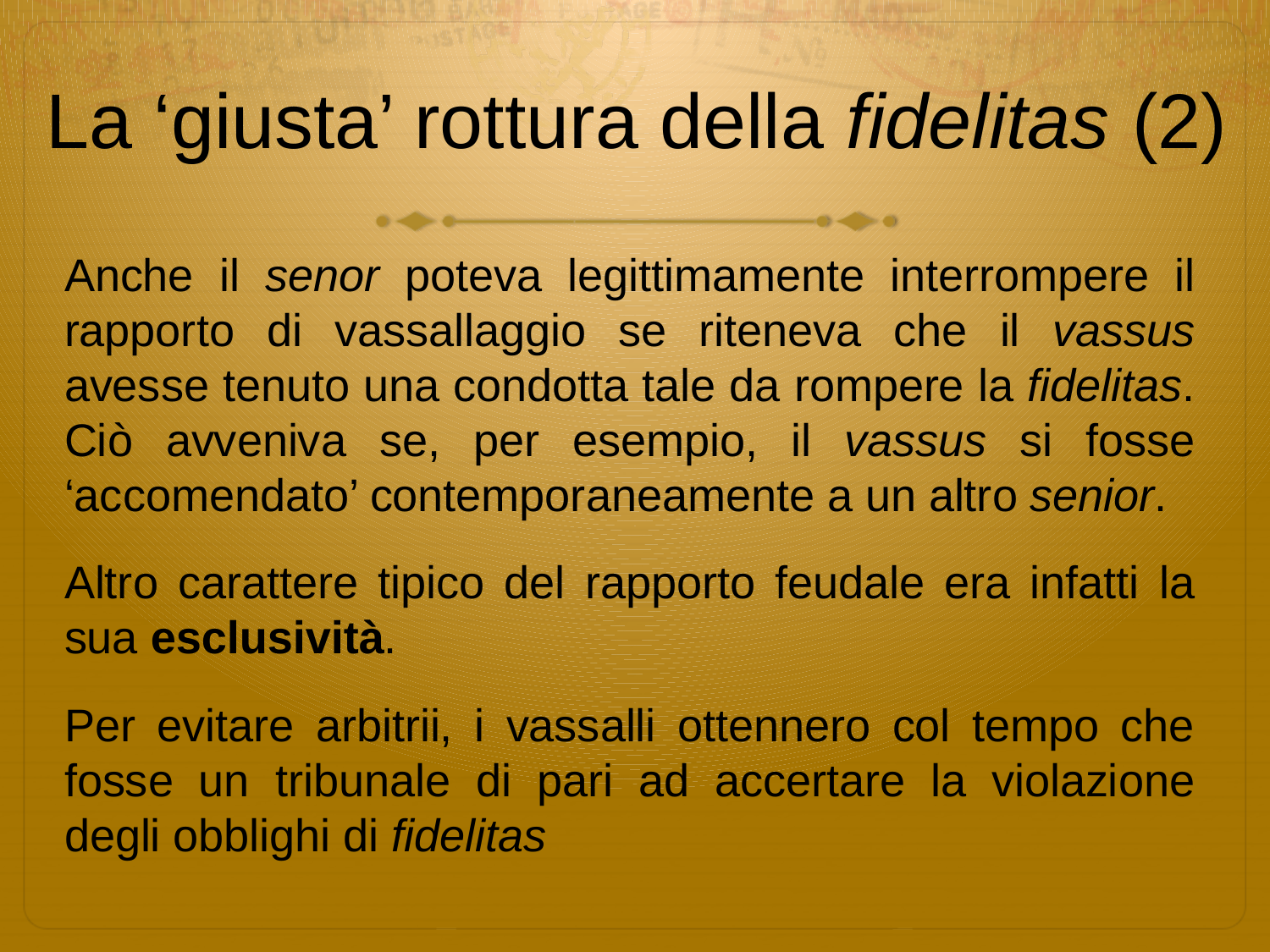

# La ‘giusta’ rottura della fidelitas (2)
Anche il senor poteva legittimamente interrompere il rapporto di vassallaggio se riteneva che il vassus avesse tenuto una condotta tale da rompere la fidelitas. Ciò avveniva se, per esempio, il vassus si fosse ‘accomendato’ contemporaneamente a un altro senior.
Altro carattere tipico del rapporto feudale era infatti la sua esclusività.
Per evitare arbitrii, i vassalli ottennero col tempo che fosse un tribunale di pari ad accertare la violazione degli obblighi di fidelitas